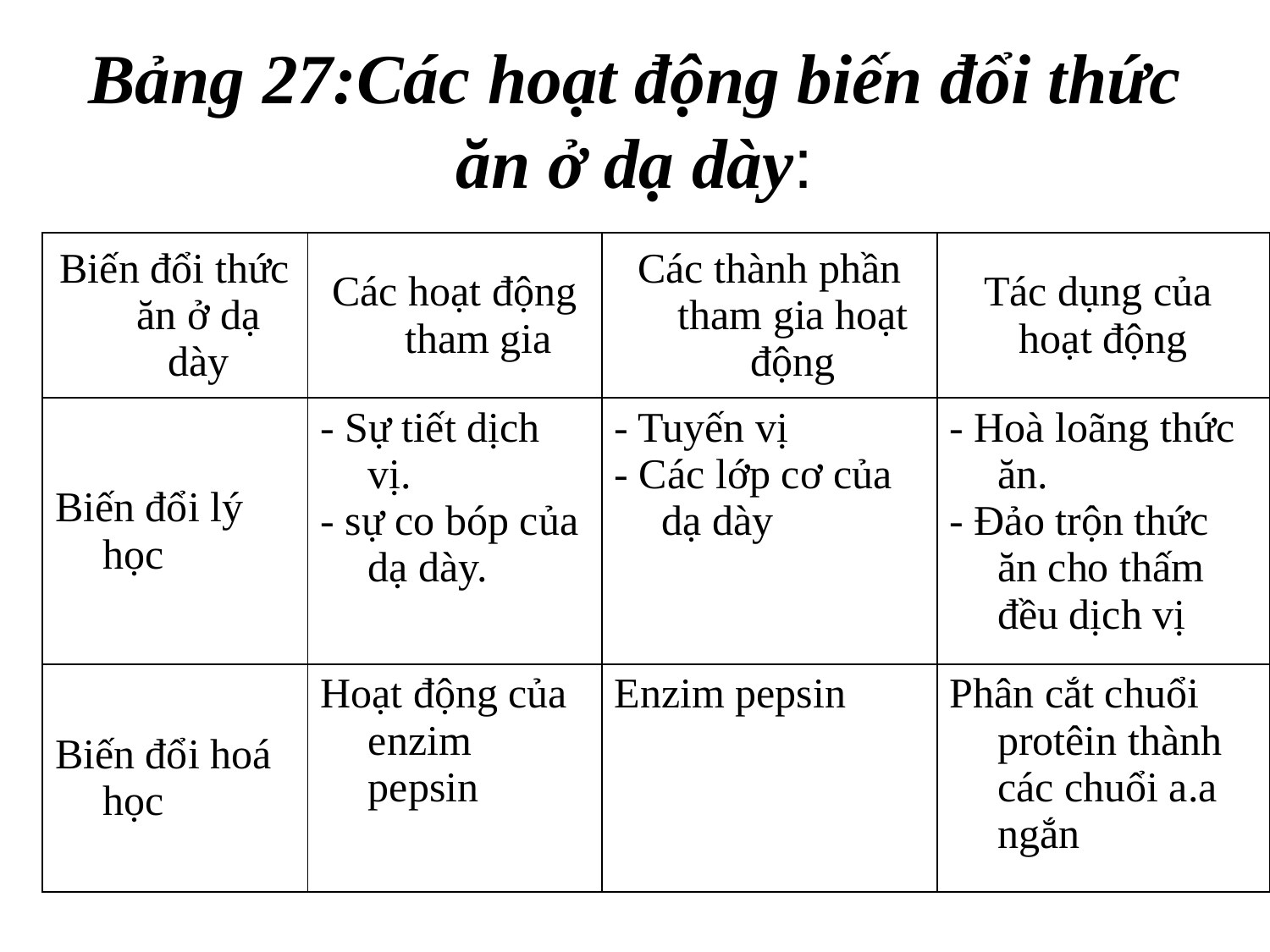

# Bảng 27:Các hoạt động biến đổi thức ăn ở dạ dày:
| Biến đổi thức ăn ở dạ dày | Các hoạt động tham gia | Các thành phần tham gia hoạt động | Tác dụng của hoạt động |
| --- | --- | --- | --- |
| Biến đổi lý học | - Sự tiết dịch vị. - sự co bóp của dạ dày. | - Tuyến vị - Các lớp cơ của dạ dày | - Hoà loãng thức ăn. - Đảo trộn thức ăn cho thấm đều dịch vị |
| Biến đổi hoá học | Hoạt động của enzim pepsin | Enzim pepsin | Phân cắt chuổi protêin thành các chuổi a.a ngắn |